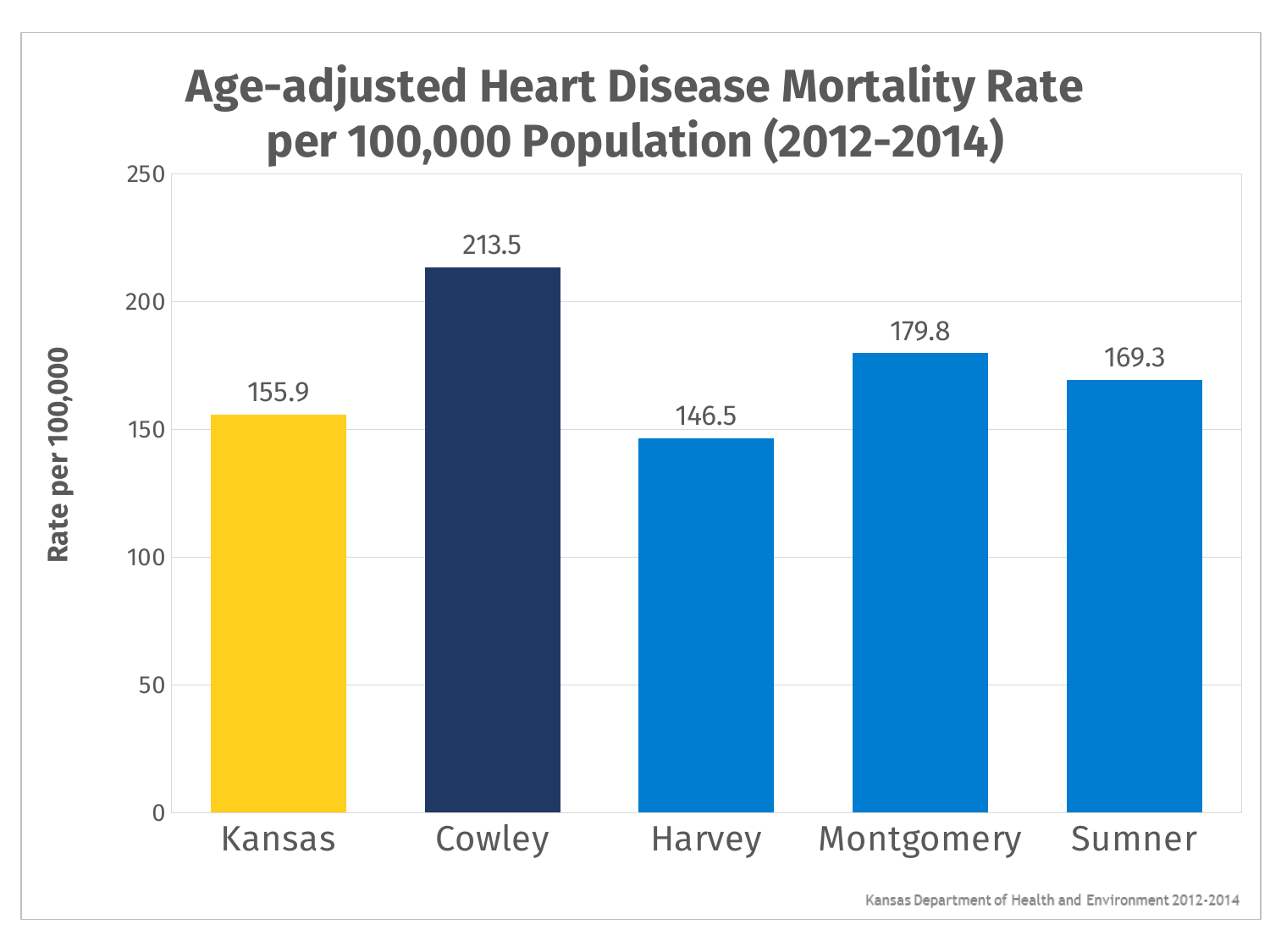

### Chart: Age-adjusted Heart Disease Mortality Rate per 100,000 Population (2012-2014)

| Category |  |
|---|---|
| Kansas | 155.9 |
| Cowley | 213.5 |
| Harvey | 146.5 |
| Montgomery | 179.8 |
| Sumner | 169.3 |